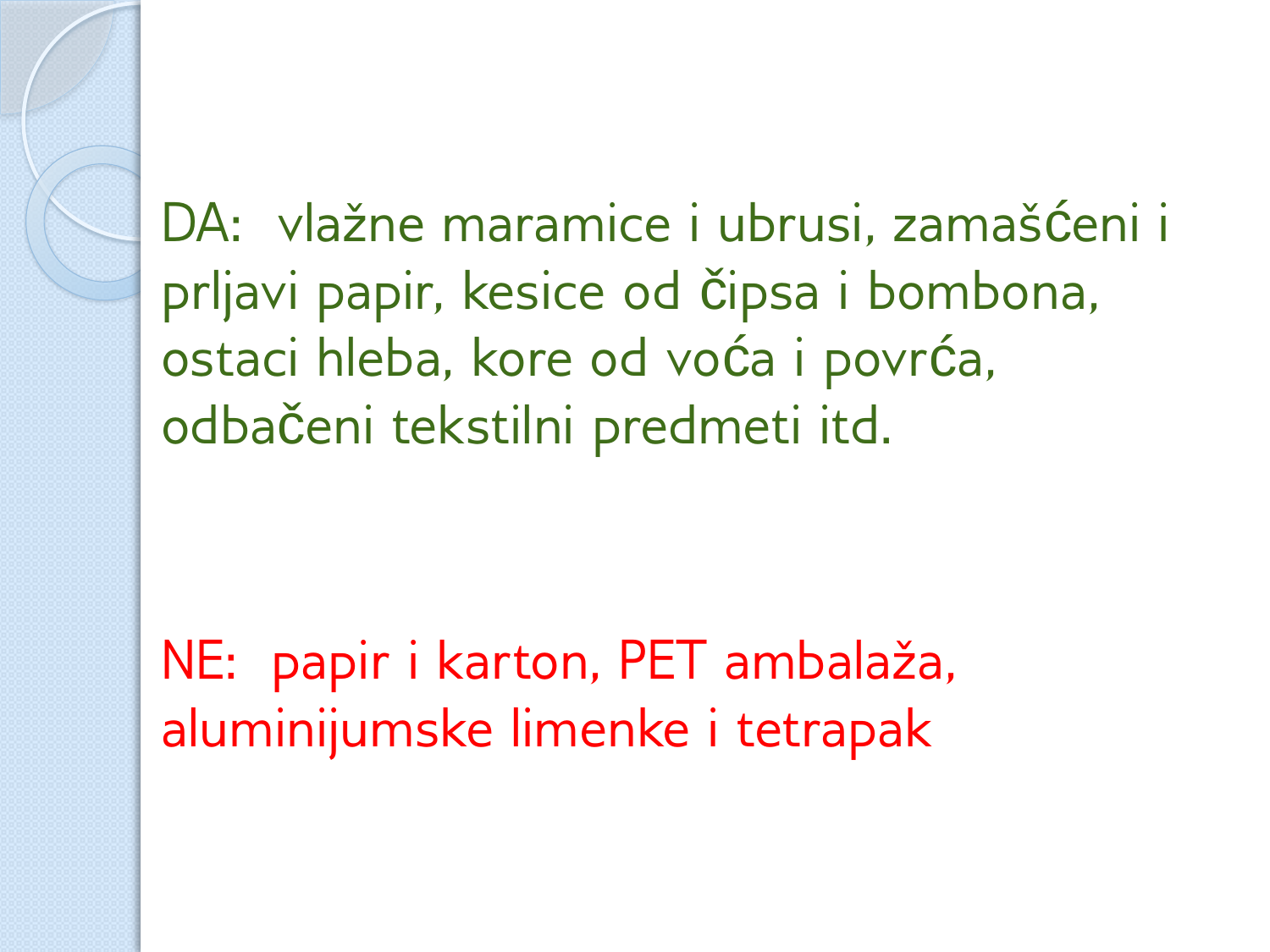

DA:  vlažne maramice i ubrusi, zamašćeni i prljavi papir, kesice od čipsa i bombona, ostaci hleba, kore od voća i povrća, odbačeni tekstilni predmeti itd.

NE:  papir i karton, PET ambalaža, aluminijumske limenke i tetrapak